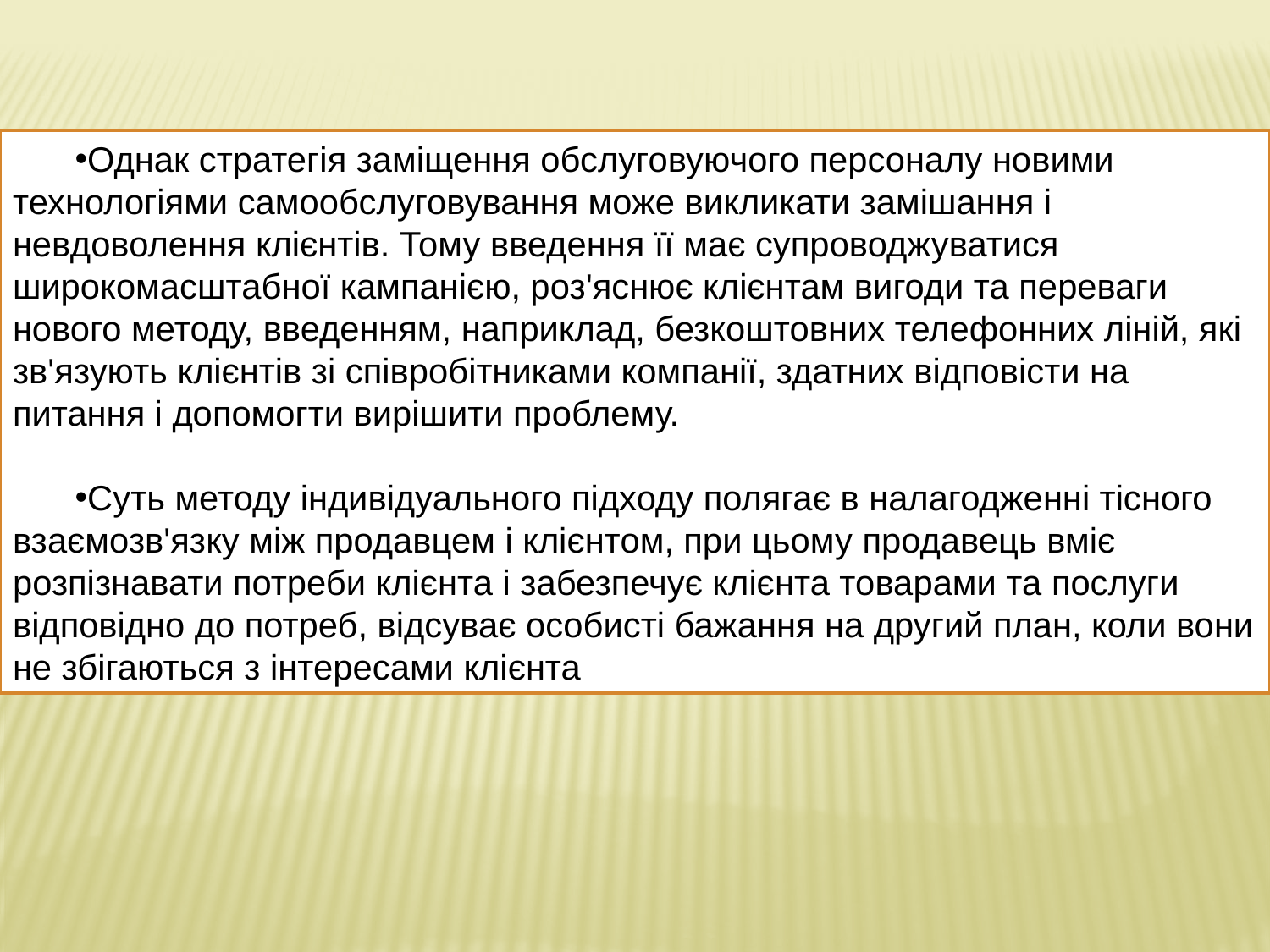

Однак стратегія заміщення обслуговуючого персоналу новими технологіями самообслуговування може викликати замішання і невдоволення клієнтів. Тому введення її має супроводжуватися широкомасштабної кампанією, роз'яснює клієнтам вигоди та переваги нового методу, введенням, наприклад, безкоштовних телефонних ліній, які зв'язують клієнтів зі співробітниками компанії, здатних відповісти на питання і допомогти вирішити проблему.

Суть методу індивідуального підходу полягає в налагодженні тісного взаємозв'язку між продавцем і клієнтом, при цьому продавець вміє розпізнавати потреби клієнта і забезпечує клієнта товарами та послуги відповідно до потреб, відсуває особисті бажання на другий план, коли вони не збігаються з інтересами клієнта